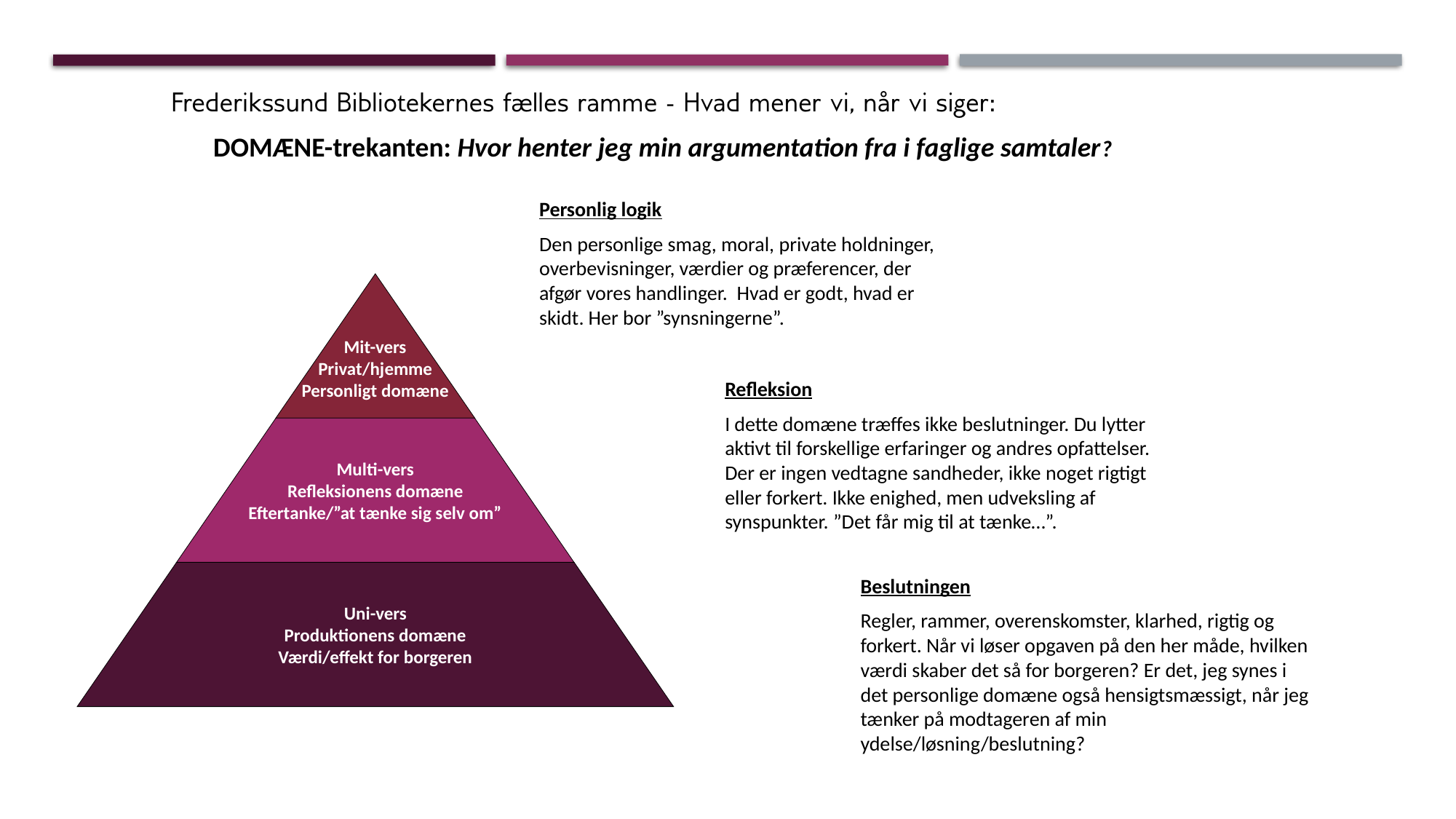

Frederikssund Bibliotekernes fælles ramme - Hvad mener vi, når vi siger:
DOMÆNE-trekanten: Hvor henter jeg min argumentation fra i faglige samtaler?
Personlig logik
Den personlige smag, moral, private holdninger, overbevisninger, værdier og præferencer, der afgør vores handlinger.  Hvad er godt, hvad er skidt. Her bor ”synsningerne”.

Mit-vers
Privat/hjemme
Personligt domæne

Multi-vers
Refleksionens domæne
Eftertanke/”at tænke sig selv om”
Uni-vers
Produktionens domæne
Værdi/effekt for borgeren
Refleksion
I dette domæne træffes ikke beslutninger. Du lytter aktivt til forskellige erfaringer og andres opfattelser. Der er ingen vedtagne sandheder, ikke noget rigtigt eller forkert. Ikke enighed, men udveksling af synspunkter. ”Det får mig til at tænke…”.
Beslutningen
Regler, rammer, overenskomster, klarhed, rigtig og forkert. Når vi løser opgaven på den her måde, hvilken værdi skaber det så for borgeren? Er det, jeg synes i det personlige domæne også hensigtsmæssigt, når jeg tænker på modtageren af min ydelse/løsning/beslutning?